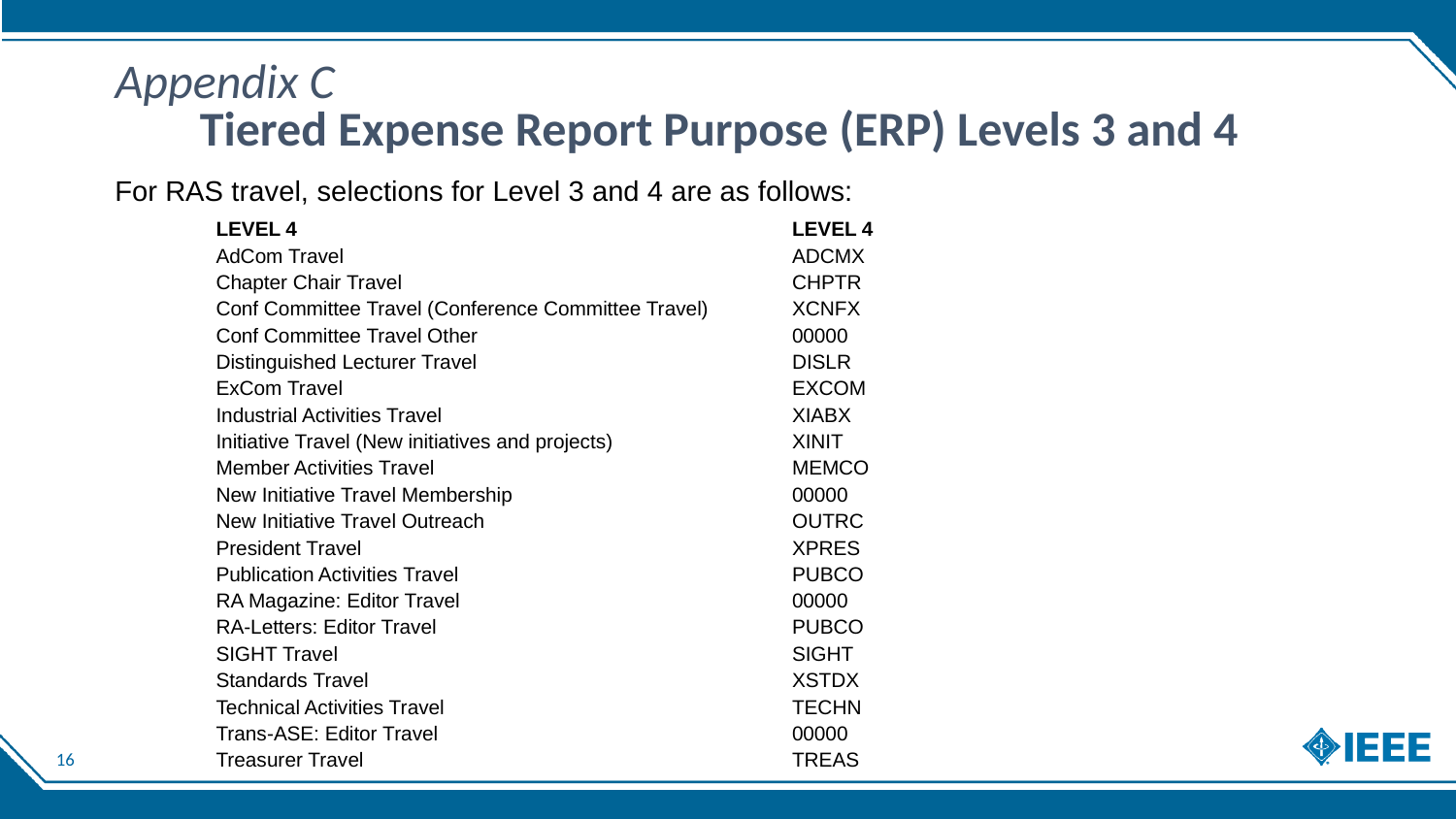

Appendix C
# Tiered Expense Report Purpose (ERP) Levels 3 and 4
For RAS travel, selections for Level 3 and 4 are as follows:

| LEVEL 4 | LEVEL 4 |
| --- | --- |
| AdCom Travel | ADCMX |
| Chapter Chair Travel | CHPTR |
| Conf Committee Travel (Conference Committee Travel) | XCNFX |
| Conf Committee Travel Other | 00000 |
| Distinguished Lecturer Travel | DISLR |
| ExCom Travel | EXCOM |
| Industrial Activities Travel | XIABX |
| Initiative Travel (New initiatives and projects) | XINIT |
| Member Activities Travel | MEMCO |
| New Initiative Travel Membership | 00000 |
| New Initiative Travel Outreach | OUTRC |
| President Travel | XPRES |
| Publication Activities Travel | PUBCO |
| RA Magazine: Editor Travel | 00000 |
| RA-Letters: Editor Travel | PUBCO |
| SIGHT Travel | SIGHT |
| Standards Travel | XSTDX |
| Technical Activities Travel | TECHN |
| Trans-ASE: Editor Travel | 00000 |
| Treasurer Travel | TREAS |